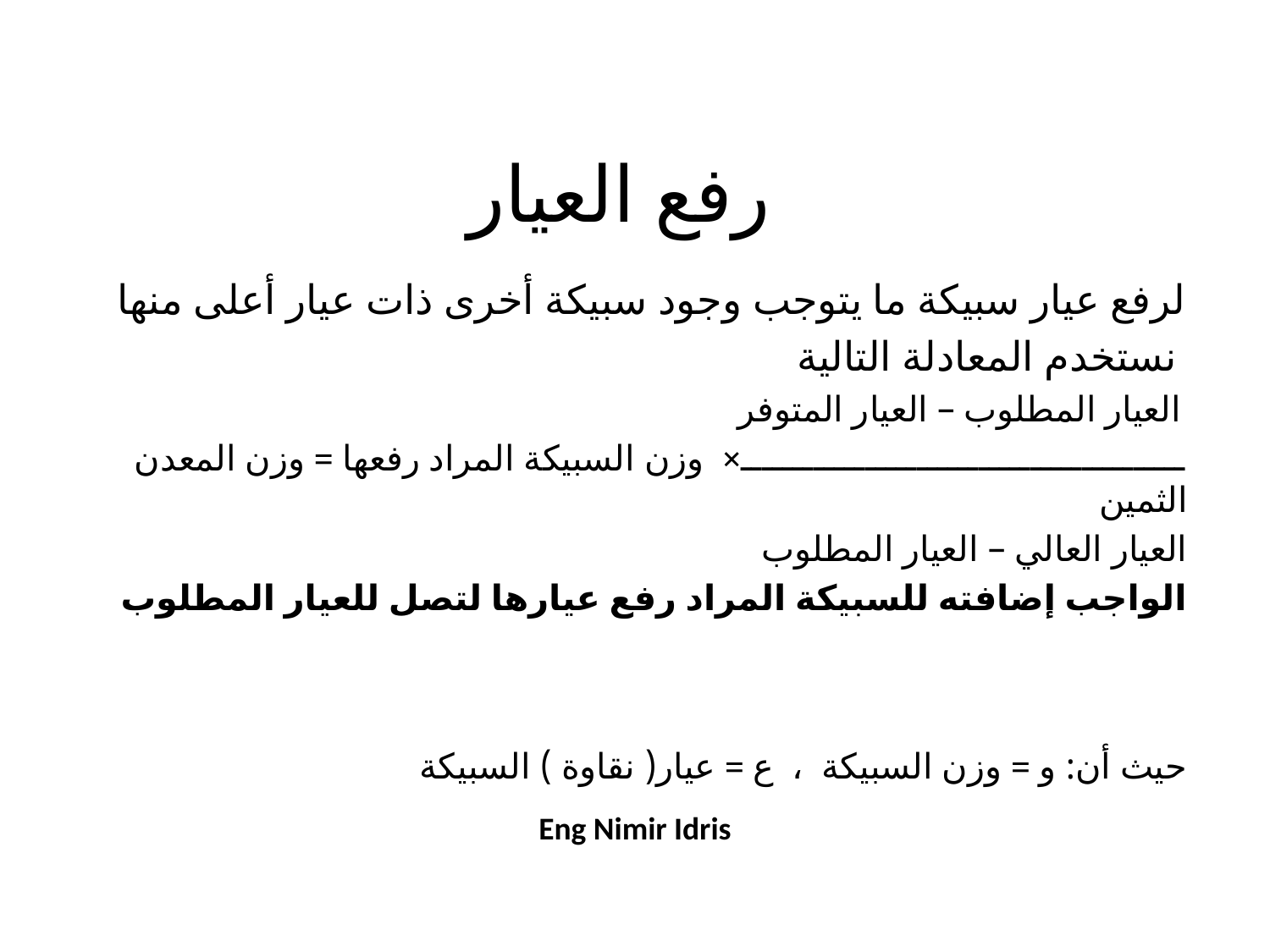

# رفع العيار
لرفع عيار سبيكة ما يتوجب وجود سبيكة أخرى ذات عيار أعلى منها
 نستخدم المعادلة التالية
 العيار المطلوب – العيار المتوفر
ـــــــــــــــــــــــــــــــــــــــــــ×  وزن السبيكة المراد رفعها = وزن المعدن الثمين
العيار العالي – العيار المطلوب
الواجب إضافته للسبيكة المراد رفع عيارها لتصل للعيار المطلوب

حيث أن: و = وزن السبيكة  ،  ع = عيار( نقاوة ) السبيكة
Eng Nimir Idris